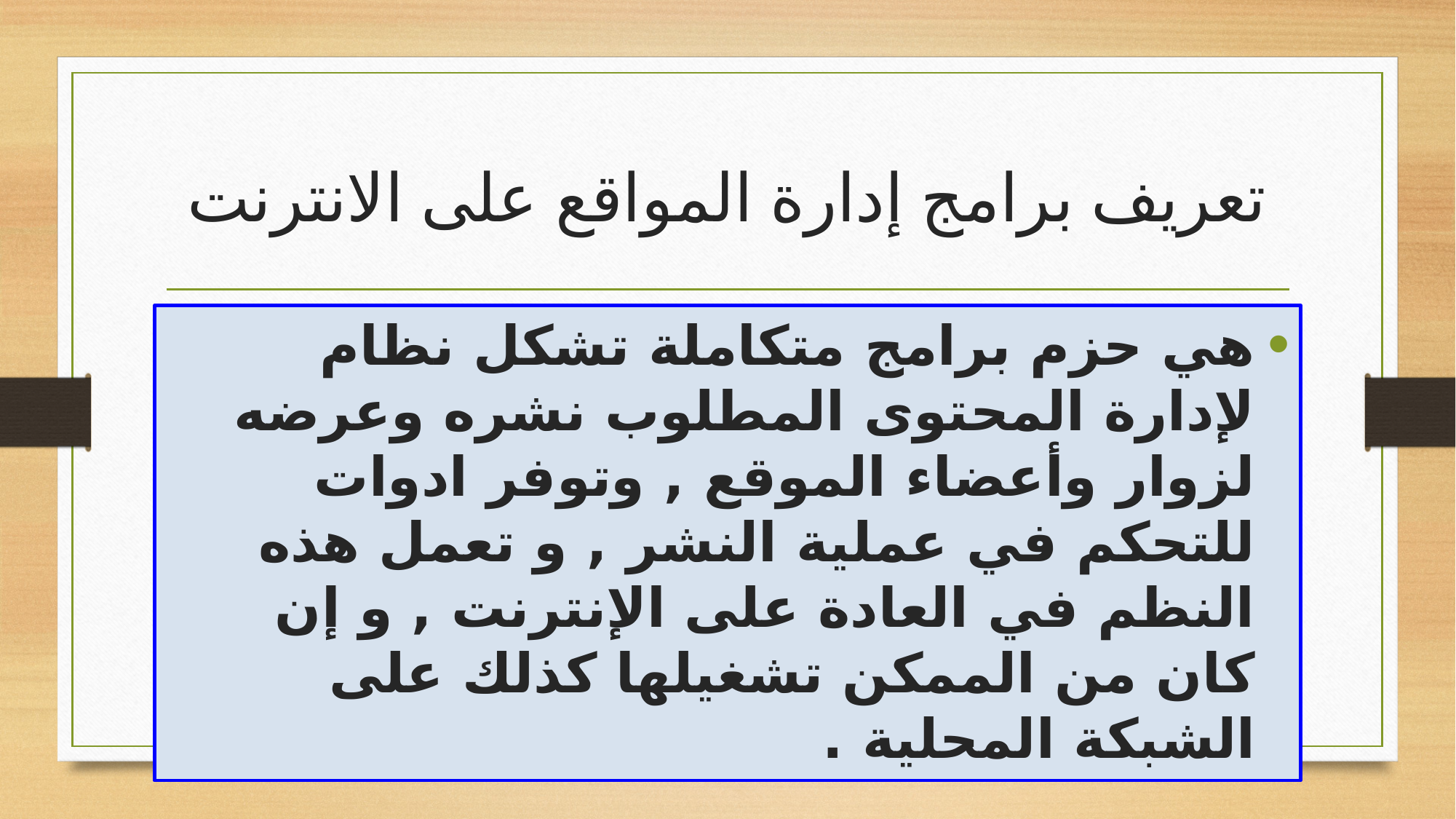

# تعريف برامج إدارة المواقع على الانترنت
هي حزم برامج متكاملة تشكل نظام لإدارة المحتوى المطلوب نشره وعرضه لزوار وأعضاء الموقع , وتوفر ادوات للتحكم في عملية النشر , و تعمل هذه النظم في العادة على الإنترنت , و إن كان من الممكن تشغيلها كذلك على الشبكة المحلية .